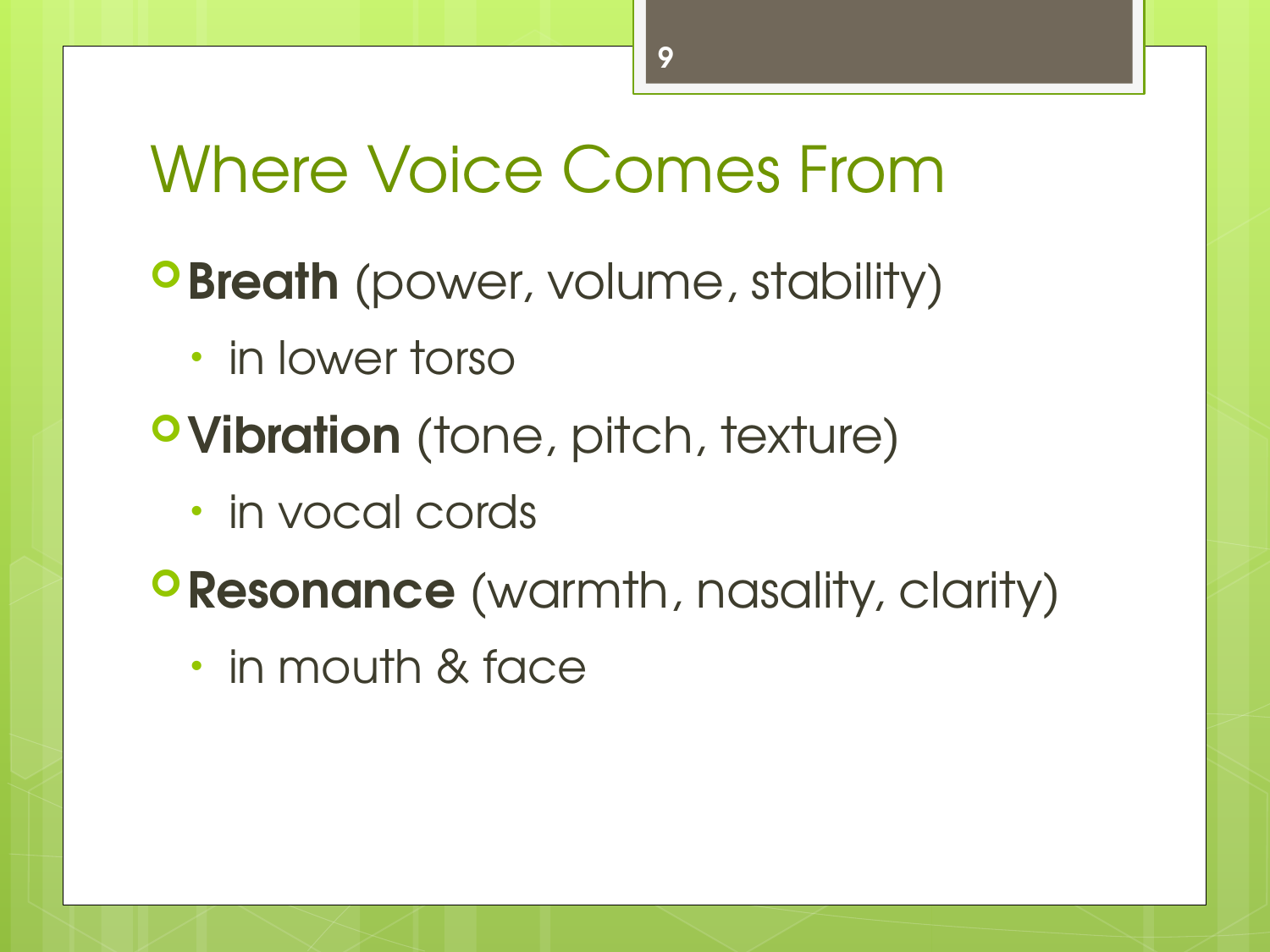

9
# Where Voice Comes From
Breath (power, volume, stability)
in lower torso
Vibration (tone, pitch, texture)
in vocal cords
Resonance (warmth, nasality, clarity)
in mouth & face